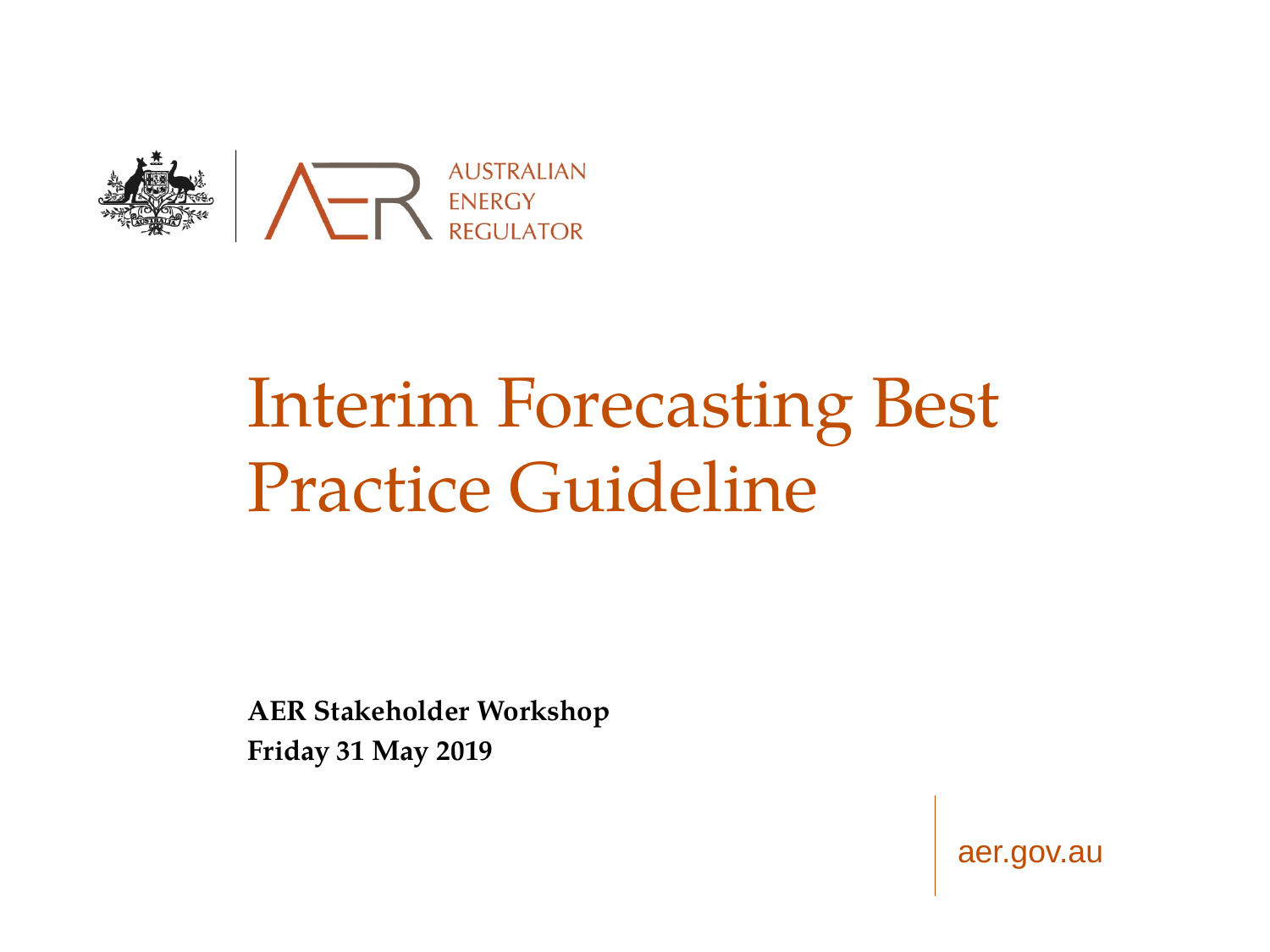

# Interim Forecasting Best Practice Guideline

AER Stakeholder Workshop
Friday 31 May 2019